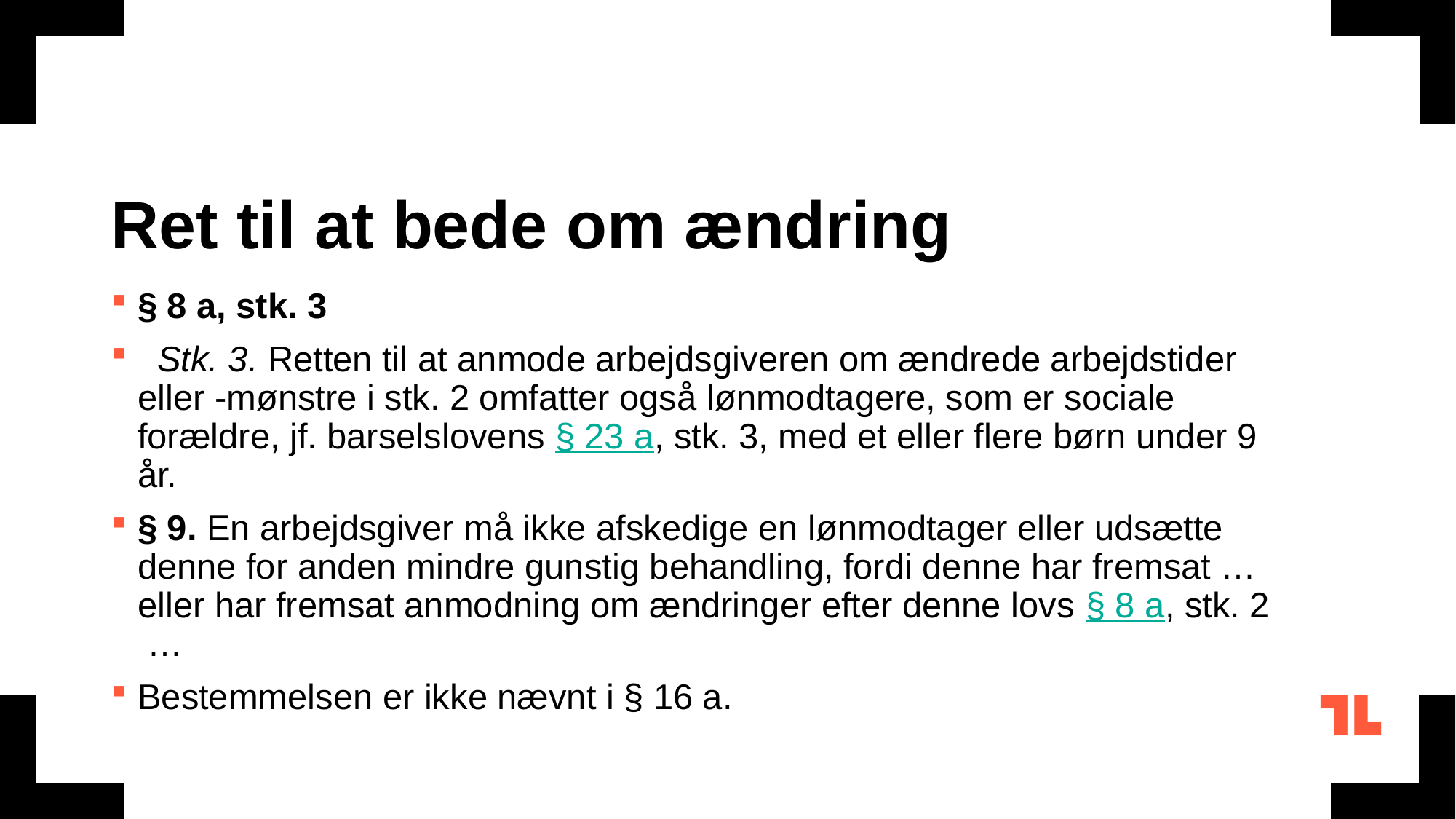

# Ret til at bede om ændring
§ 8 a, stk. 3
  Stk. 3. Retten til at anmode arbejdsgiveren om ændrede arbejdstider eller -mønstre i stk. 2 omfatter også lønmodtagere, som er sociale forældre, jf. barselslovens § 23 a, stk. 3, med et eller flere børn under 9 år.
§ 9. En arbejdsgiver må ikke afskedige en lønmodtager eller udsætte denne for anden mindre gunstig behandling, fordi denne har fremsat … eller har fremsat anmodning om ændringer efter denne lovs § 8 a, stk. 2  …
Bestemmelsen er ikke nævnt i § 16 a.